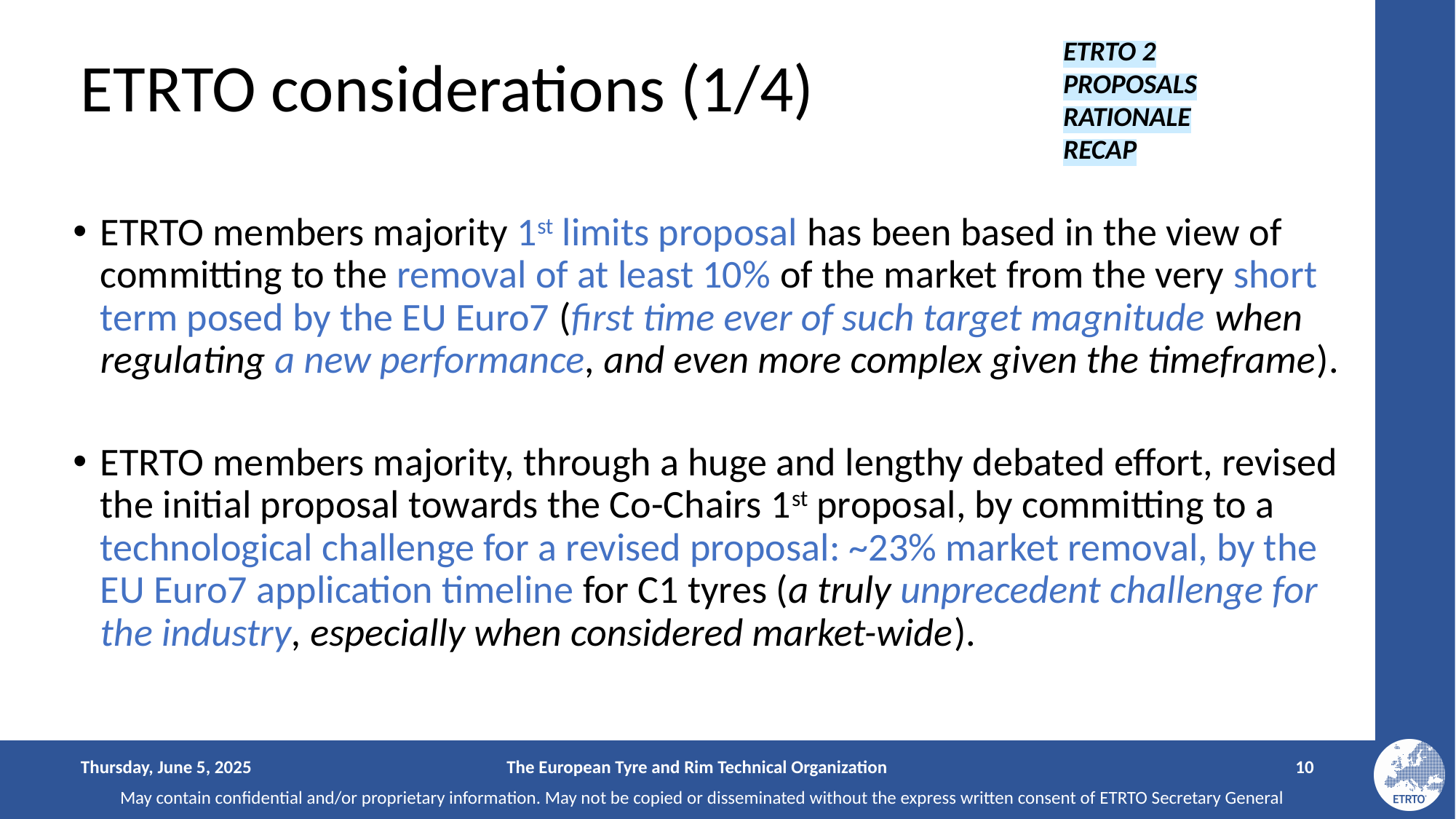

ETRTO 2 PROPOSALS RATIONALE RECAP
# ETRTO considerations (1/4)
ETRTO members majority 1st limits proposal has been based in the view of committing to the removal of at least 10% of the market from the very short term posed by the EU Euro7 (first time ever of such target magnitude when regulating a new performance, and even more complex given the timeframe).

ETRTO members majority, through a huge and lengthy debated effort, revised the initial proposal towards the Co-Chairs 1st proposal, by committing to a technological challenge for a revised proposal: ~23% market removal, by the EU Euro7 application timeline for C1 tyres (a truly unprecedent challenge for the industry, especially when considered market-wide).
Thursday, June 5, 2025
The European Tyre and Rim Technical Organization
10